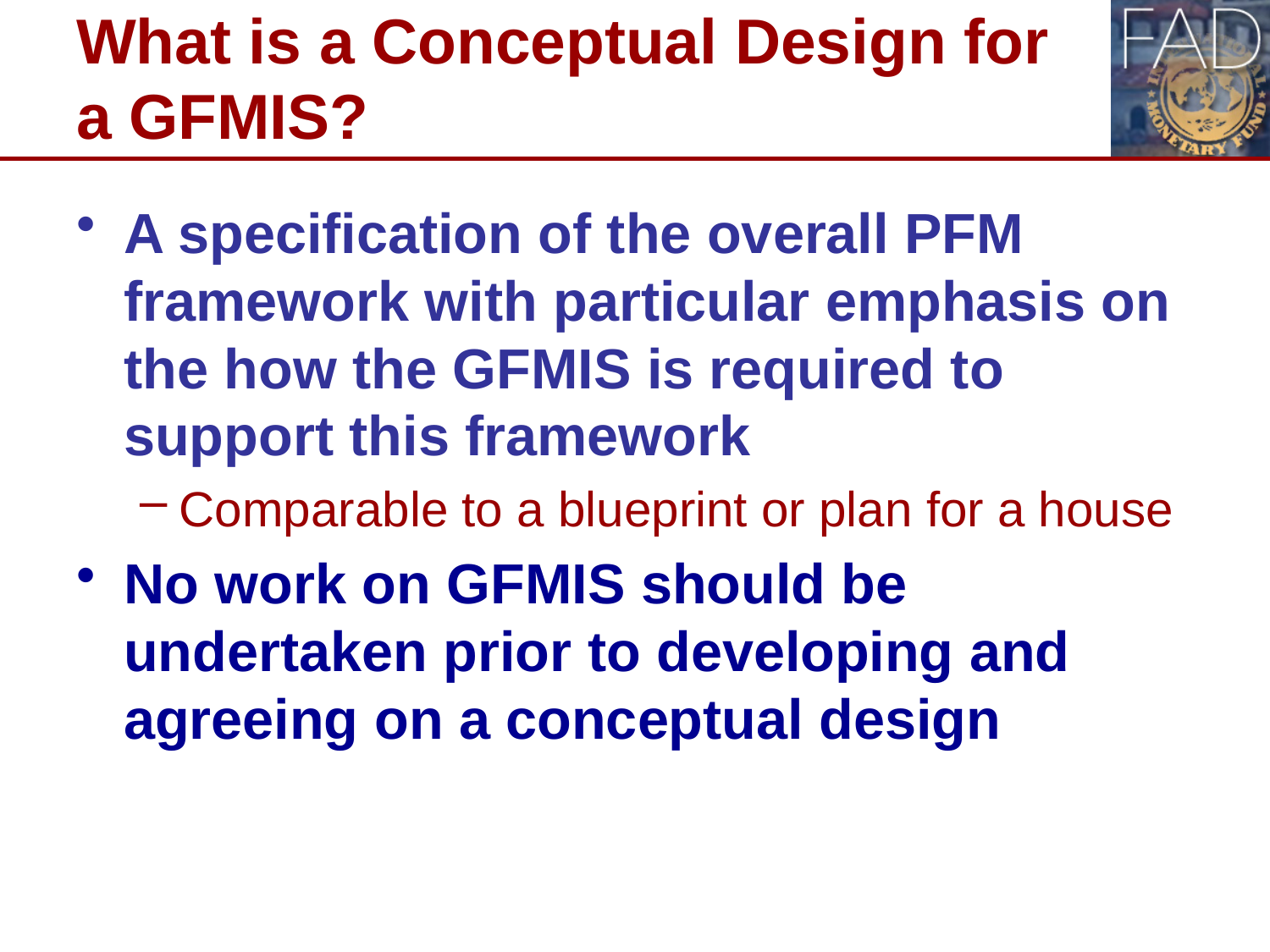

# What is a Conceptual Design for a GFMIS?
A specification of the overall PFM framework with particular emphasis on the how the GFMIS is required to support this framework
Comparable to a blueprint or plan for a house
No work on GFMIS should be undertaken prior to developing and agreeing on a conceptual design